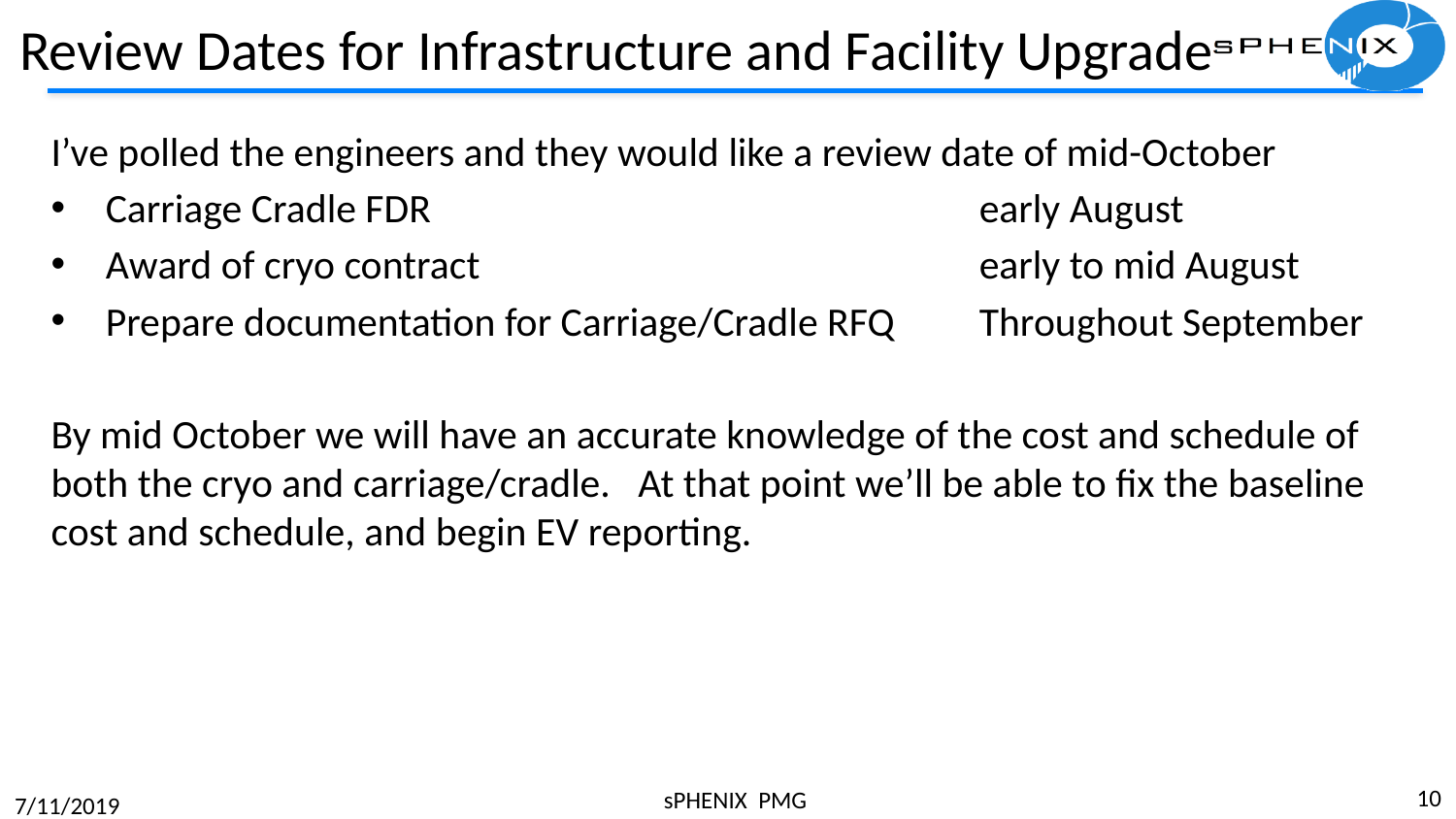

# Review Dates for Infrastructure and Facility Upgrade
I’ve polled the engineers and they would like a review date of mid-October
Carriage Cradle FDR				early August
Award of cryo contract				early to mid August
Prepare documentation for Carriage/Cradle RFQ	Throughout September

By mid October we will have an accurate knowledge of the cost and schedule of both the cryo and carriage/cradle.   At that point we’ll be able to fix the baseline cost and schedule, and begin EV reporting.
10
sPHENIX  PMG
7/11/2019